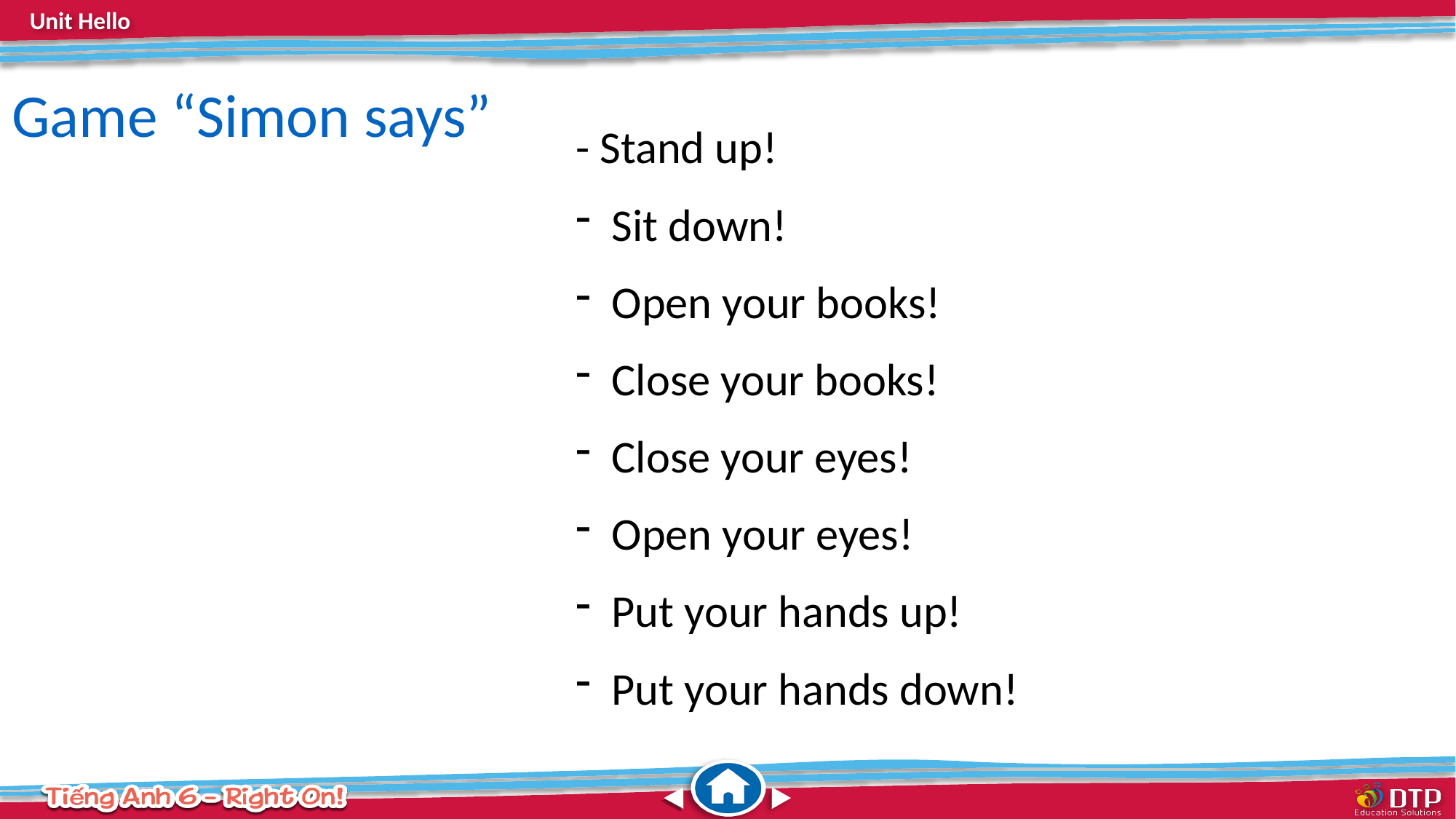

Game “Simon says”
- Stand up!
 Sit down!
 Open your books!
 Close your books!
 Close your eyes!
 Open your eyes!
 Put your hands up!
 Put your hands down!